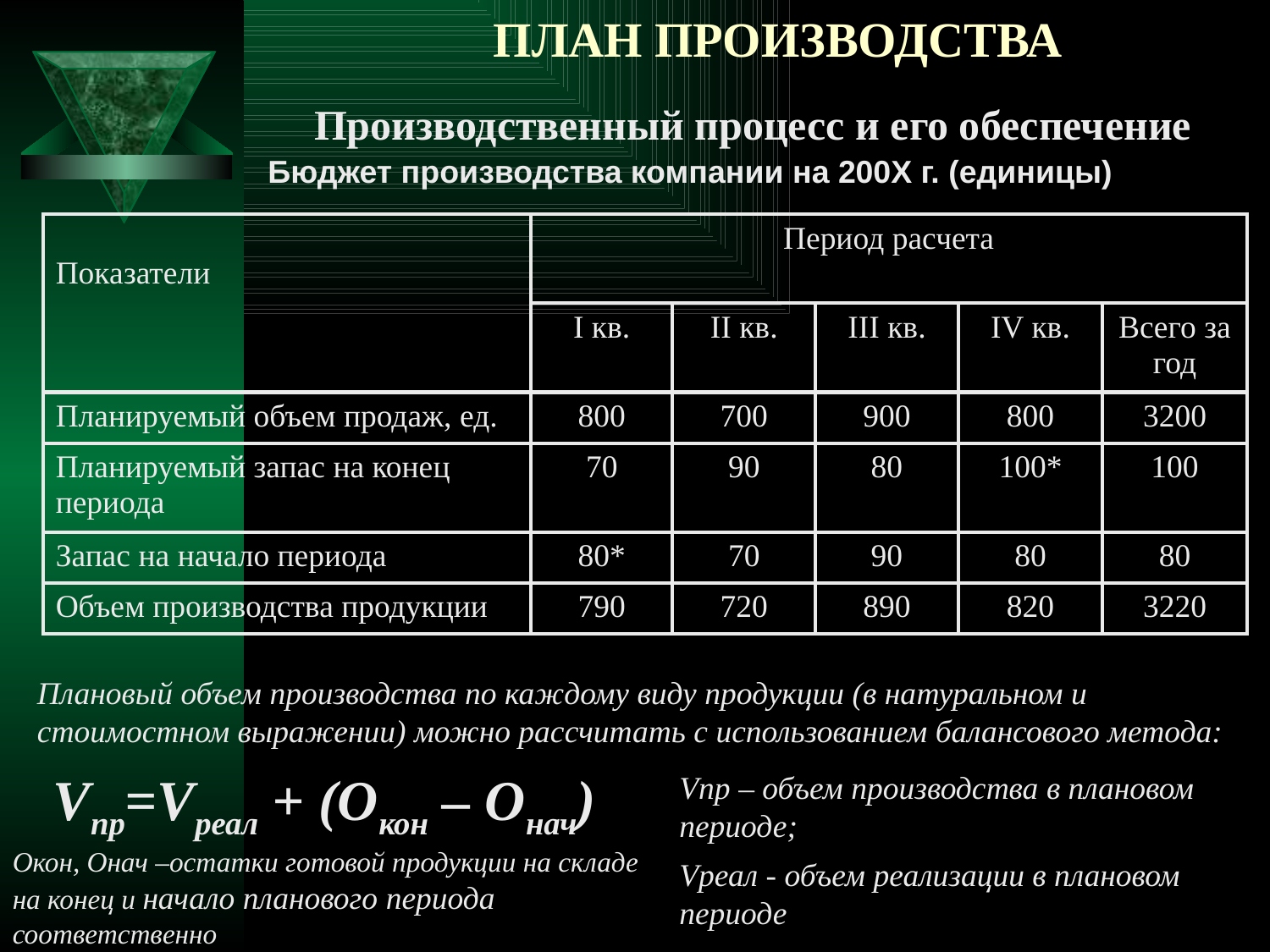

# ПЛАН ПРОИЗВОДСТВА
Производственный процесс и его обеспечение
Бюджет производства компании на 200Х г. (единицы)
| Показатели | Период расчета |  |  |  |  |
| --- | --- | --- | --- | --- | --- |
|  | I кв. | II кв. | III кв. | IV кв. | Всего за год |
| Планируемый объем продаж, ед. | 800 | 700 | 900 | 800 | 3200 |
| Планируемый запас на конец периода | 70 | 90 | 80 | 100\* | 100 |
| Запас на начало периода | 80\* | 70 | 90 | 80 | 80 |
| Объем производства продукции | 790 | 720 | 890 | 820 | 3220 |
Плановый объем производства по каждому виду продукции (в на­туральном и стоимостном выражении) можно рассчитать с использованием балансового метода:
Vпр=Vреал + (Окон – Онач)
Vпр – объем производства в плановом периоде;
Vреал - объем реализации в плановом периоде
Окон, Онач –остатки готовой продукции на складе на конец и начало планового периода соответственно